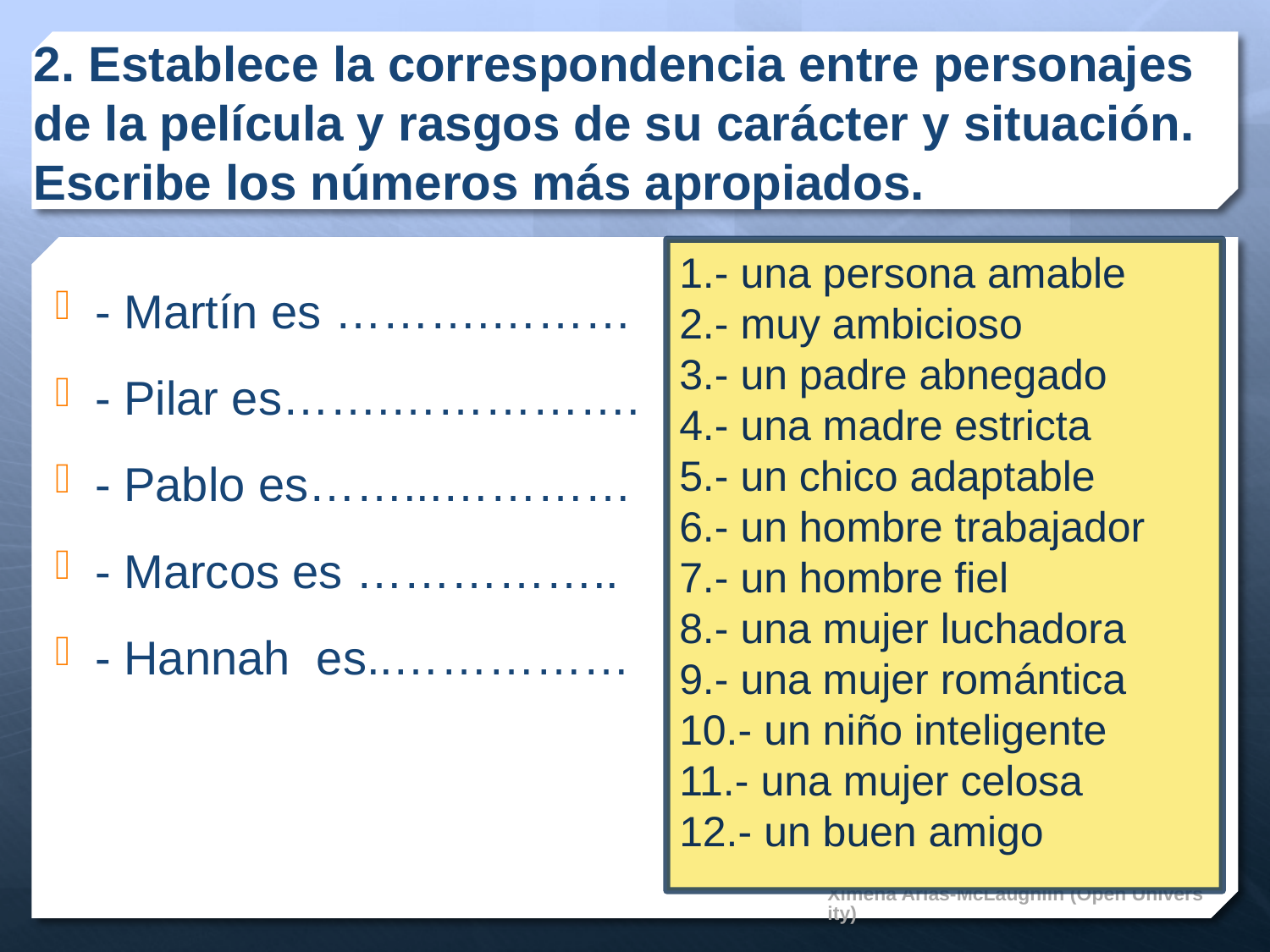

# 2. Establece la correspondencia entre personajes de la película y rasgos de su carácter y situación. Escribe los números más apropiados.
1.- una persona amable
2.- muy ambicioso
3.- un padre abnegado
4.- una madre estricta
5.- un chico adaptable
6.- un hombre trabajador
7.- un hombre fiel
8.- una mujer luchadora
9.- una mujer romántica
10.- un niño inteligente
11.- una mujer celosa
12.- un buen amigo

- Martín es ……….………
- Pilar es…….…………….
- Pablo es……...…………
- Marcos es ……………..
- Hannah  es..……………

Ximena Arias-McLaughlin (Open University)